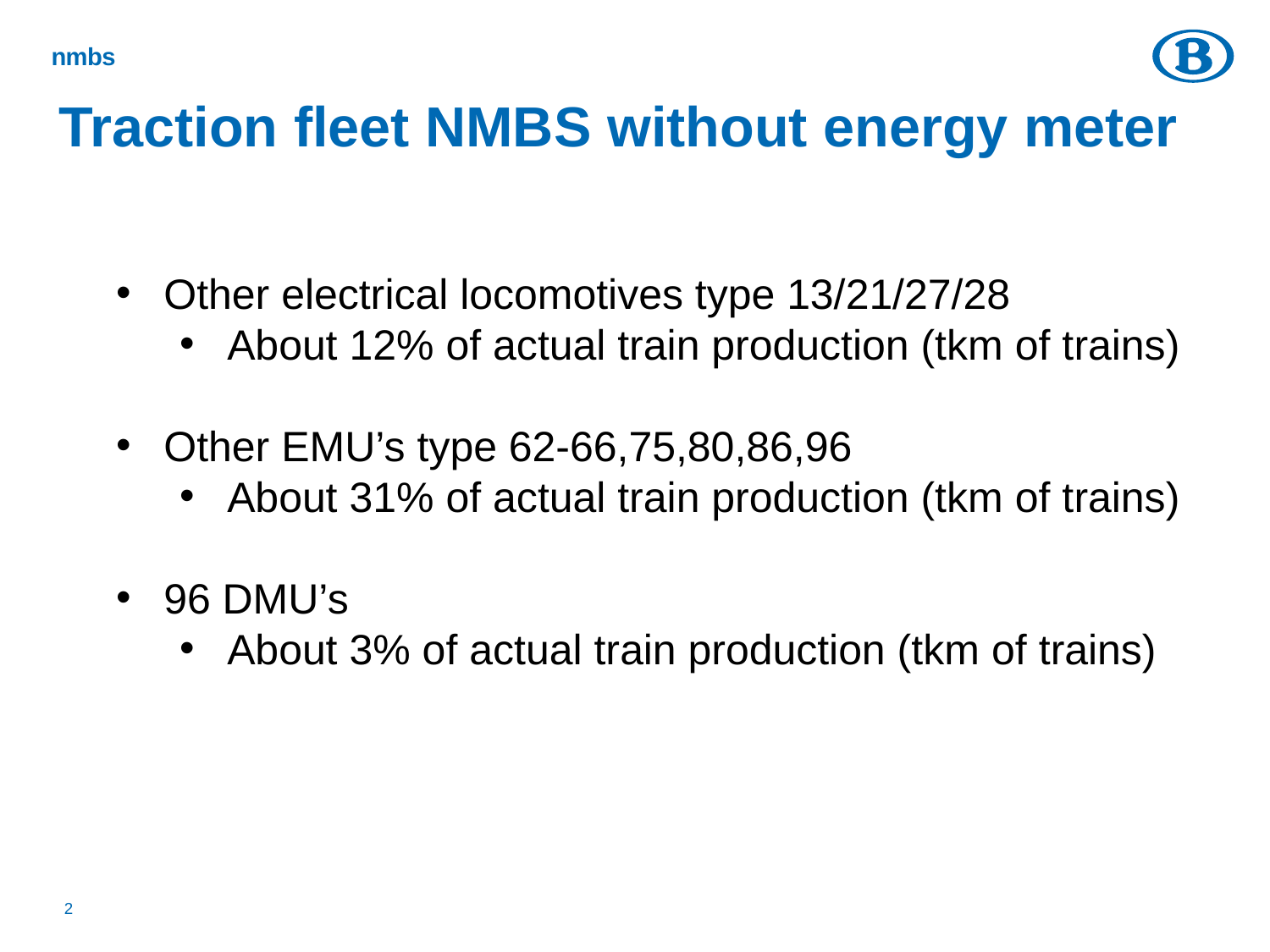

Traction fleet NMBS without energy meter

Other electrical locomotives type 13/21/27/28
About 12% of actual train production (tkm of trains)

Other EMU’s type 62-66,75,80,86,96
About 31% of actual train production (tkm of trains)

96 DMU’s
About 3% of actual train production (tkm of trains)